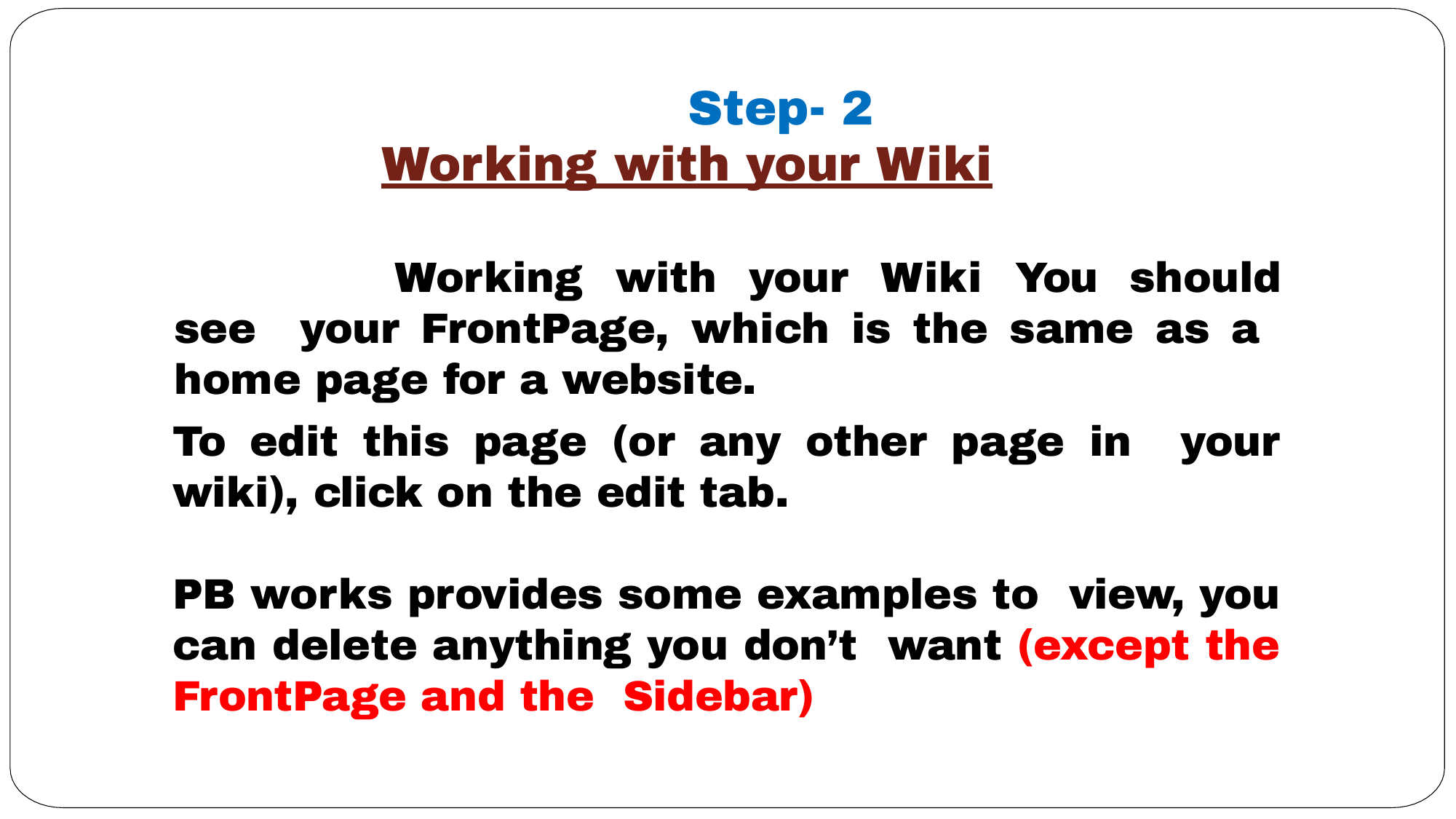

# Step-2 Working with your Wiki
Working with your Wiki You should see  your FrontPage, which is the same as a  home page for a website.
To edit this page (or any other page in  your wiki), click on the edit tab.
PB works provides some examples to  view, you can delete anything you don’t  want (except the FrontPage and the  Sidebar)